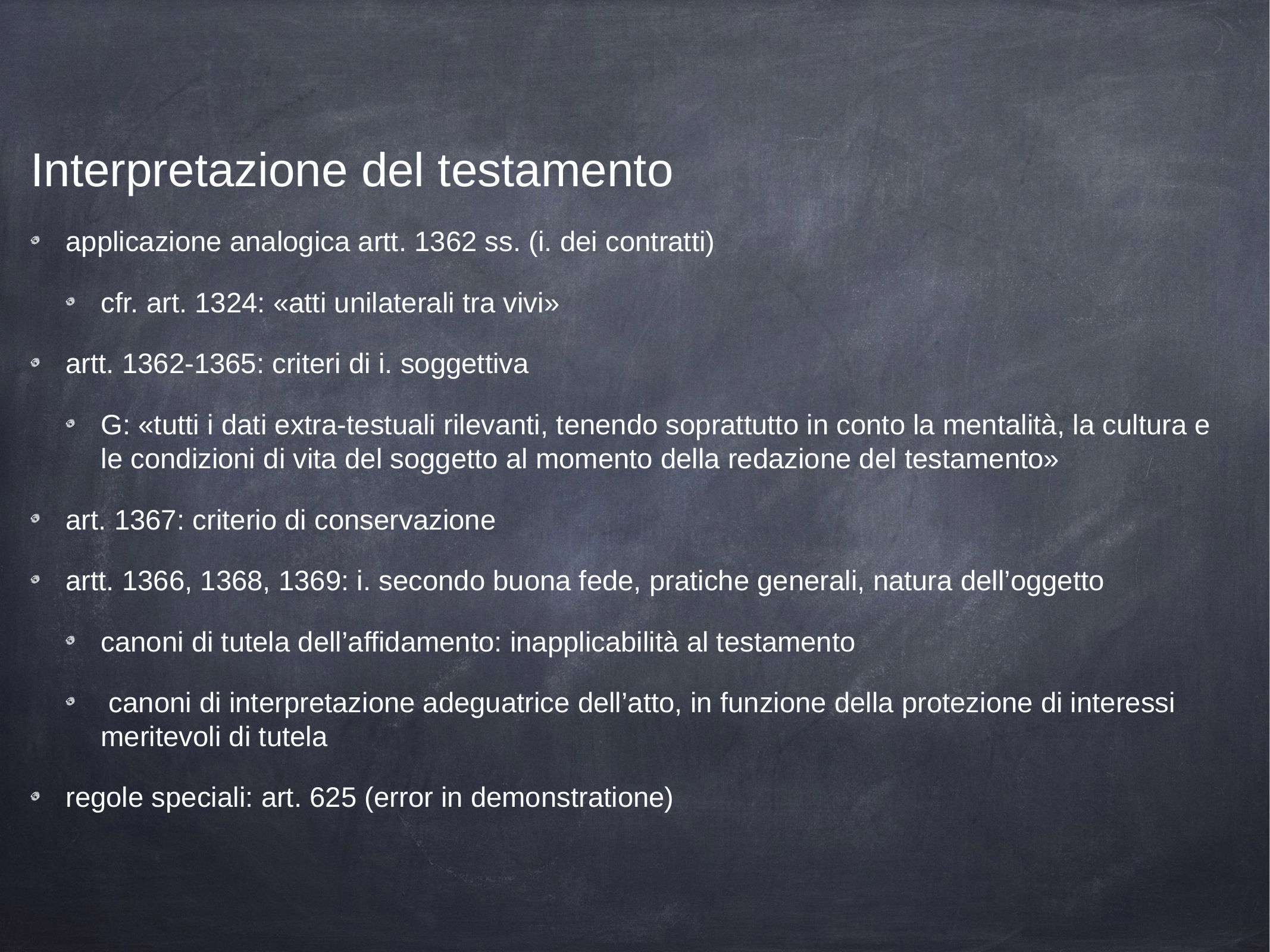

Interpretazione del testamento
applicazione analogica artt. 1362 ss. (i. dei contratti)
cfr. art. 1324: «atti unilaterali tra vivi»
artt. 1362-1365: criteri di i. soggettiva
G: «tutti i dati extra-testuali rilevanti, tenendo soprattutto in conto la mentalità, la cultura e le condizioni di vita del soggetto al momento della redazione del testamento»
art. 1367: criterio di conservazione
artt. 1366, 1368, 1369: i. secondo buona fede, pratiche generali, natura dell’oggetto
canoni di tutela dell’affidamento: inapplicabilità al testamento
 canoni di interpretazione adeguatrice dell’atto, in funzione della protezione di interessi meritevoli di tutela
regole speciali: art. 625 (error in demonstratione)